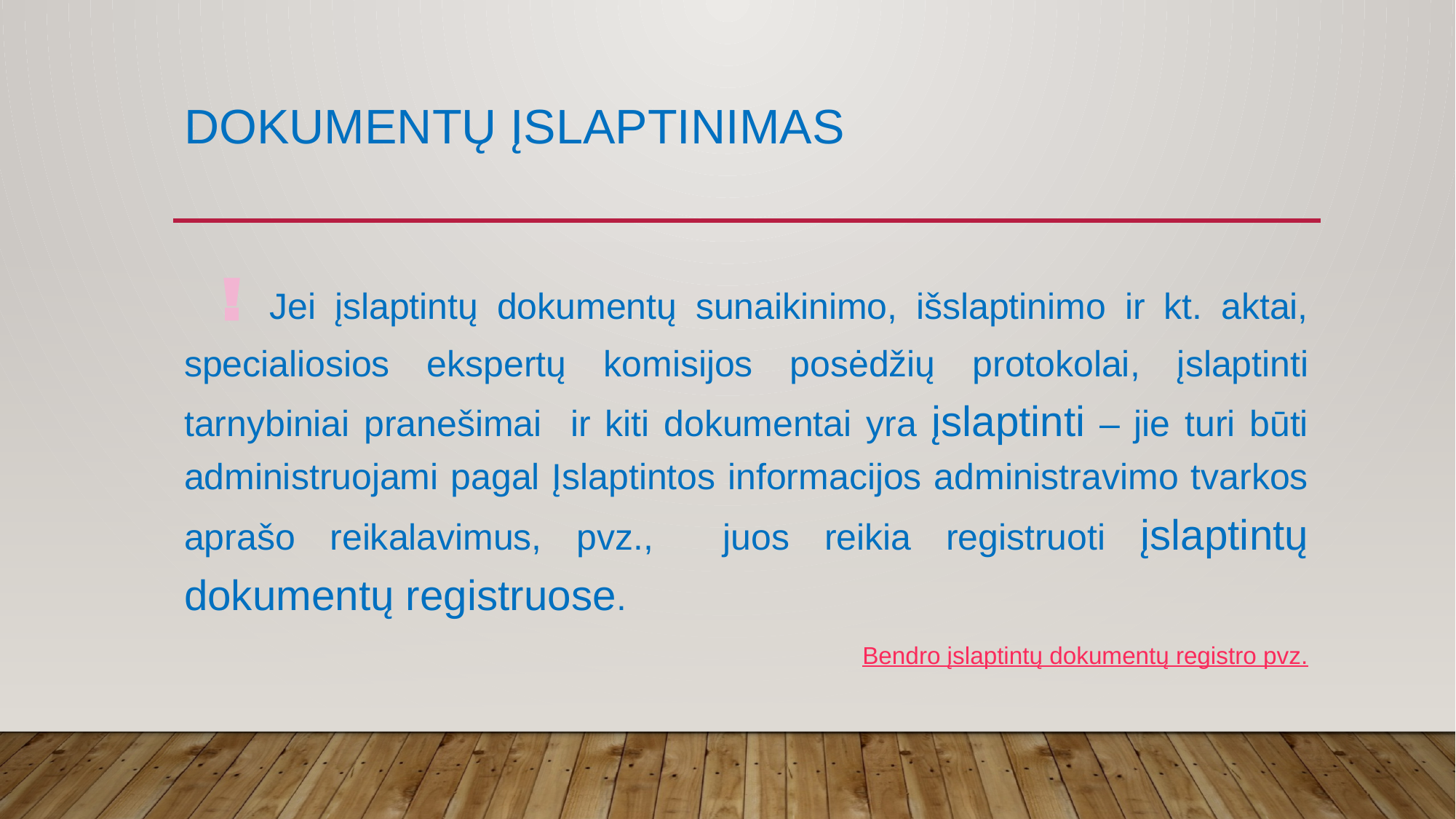

# Dokumentų įslaptinimas
  ! Jei įslaptintų dokumentų sunaikinimo, išslaptinimo ir kt. aktai, specialiosios ekspertų komisijos posėdžių protokolai, įslaptinti tarnybiniai pranešimai  ir kiti dokumentai yra įslaptinti – jie turi būti administruojami pagal Įslaptintos informacijos administravimo tvarkos aprašo reikalavimus, pvz.,  juos reikia registruoti įslaptintų dokumentų registruose.
Bendro įslaptintų dokumentų registro pvz.